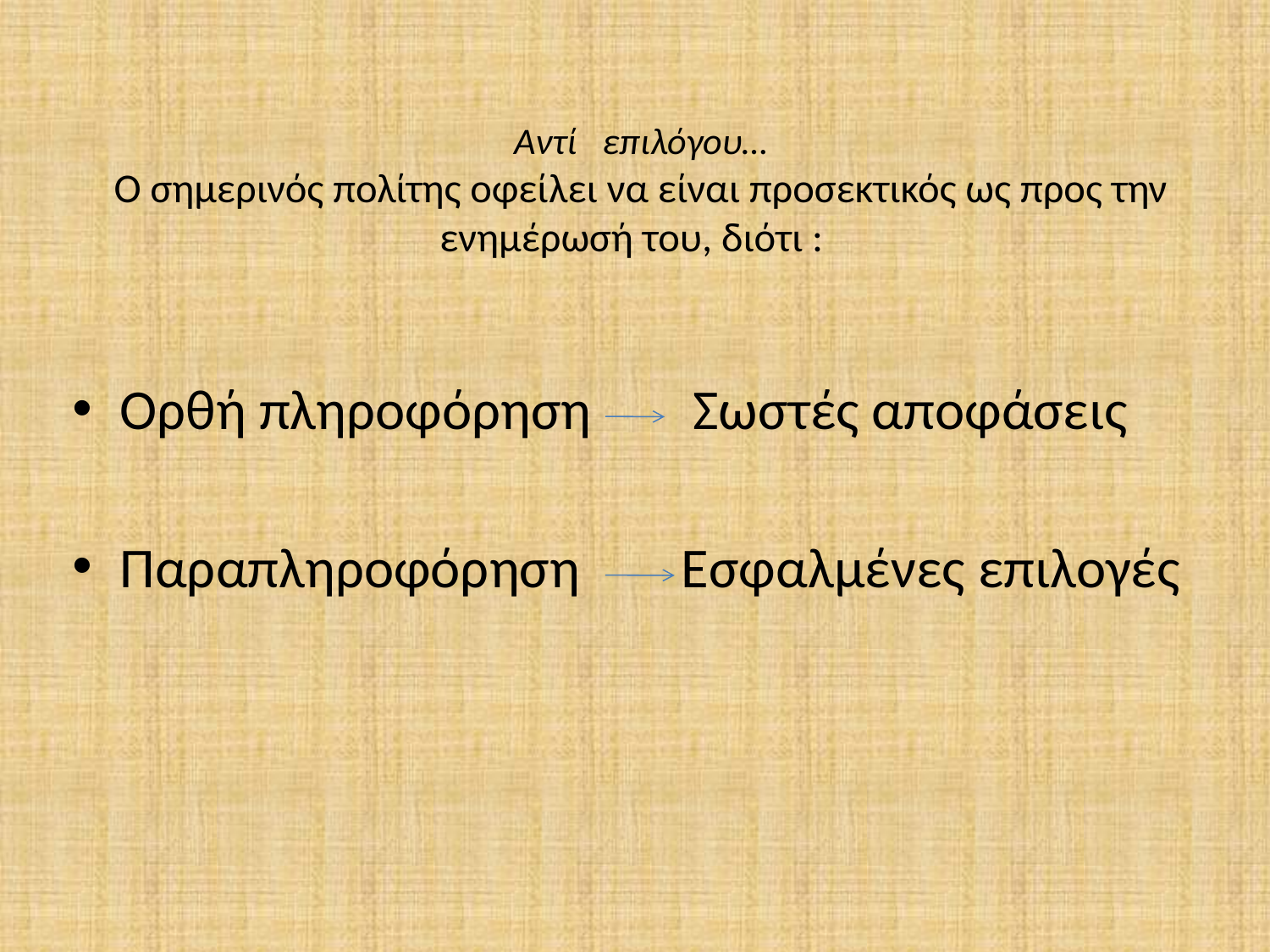

# Αντί   επιλόγου… Ο σημερινός πολίτης οφείλει να είναι προσεκτικός ως προς την ενημέρωσή του, διότι :
Ορθή πληροφόρηση        Σωστές αποφάσεις

Παραπληροφόρηση        Εσφαλμένες επιλογές